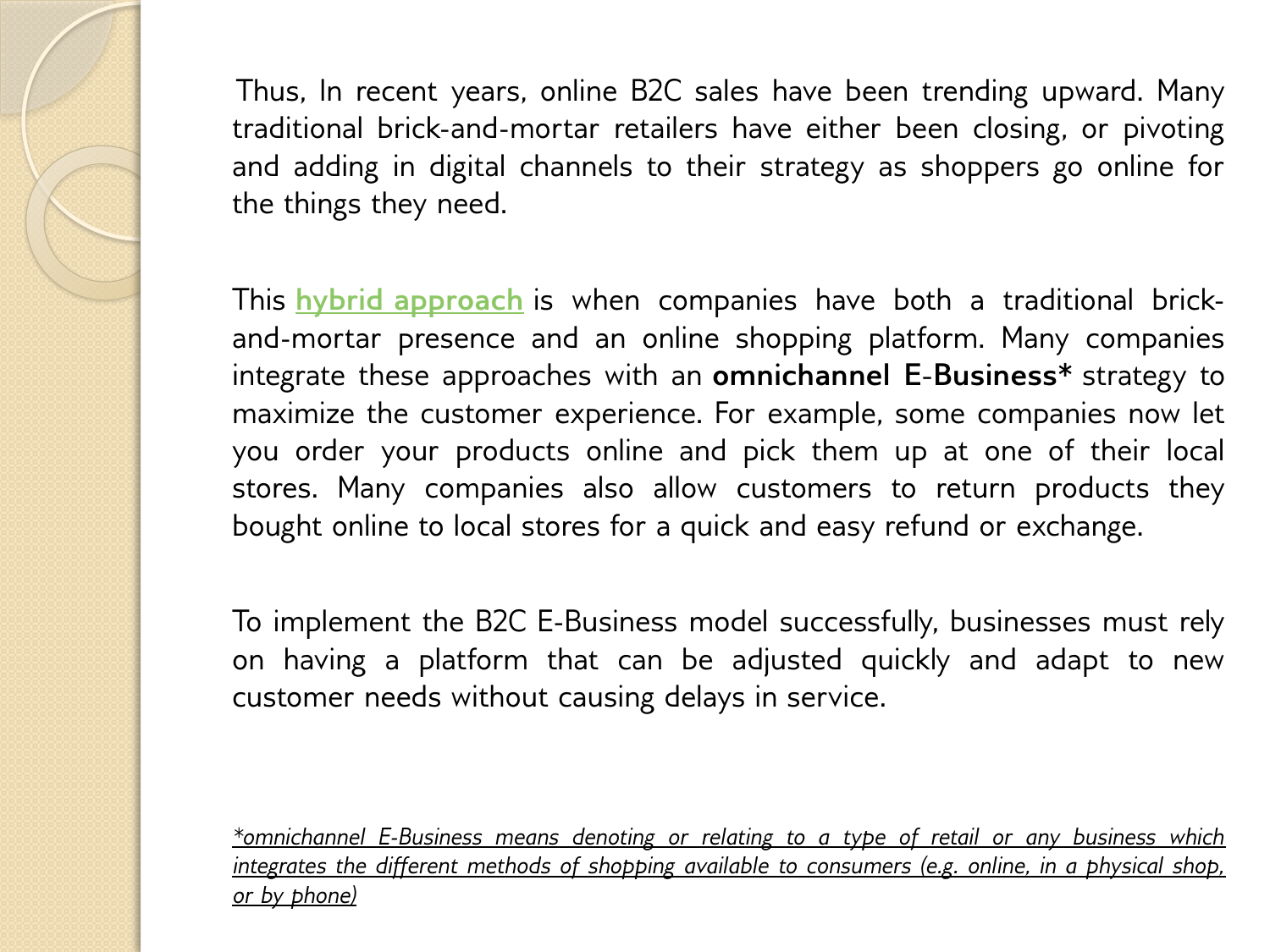

Thus, In recent years, online B2C sales have been trending upward. Many traditional brick-and-mortar retailers have either been closing, or pivoting and adding in digital channels to their strategy as shoppers go online for the things they need.

	This hybrid approach is when companies have both a traditional brick-and-mortar presence and an online shopping platform. Many companies integrate these approaches with an omnichannel E-Business* strategy to maximize the customer experience. For example, some companies now let you order your products online and pick them up at one of their local stores. Many companies also allow customers to return products they bought online to local stores for a quick and easy refund or exchange.

	To implement the B2C E-Business model successfully, businesses must rely on having a platform that can be adjusted quickly and adapt to new customer needs without causing delays in service.

	*omnichannel E-Business means denoting or relating to a type of retail or any business which integrates the different methods of shopping available to consumers (e.g. online, in a physical shop, or by phone)